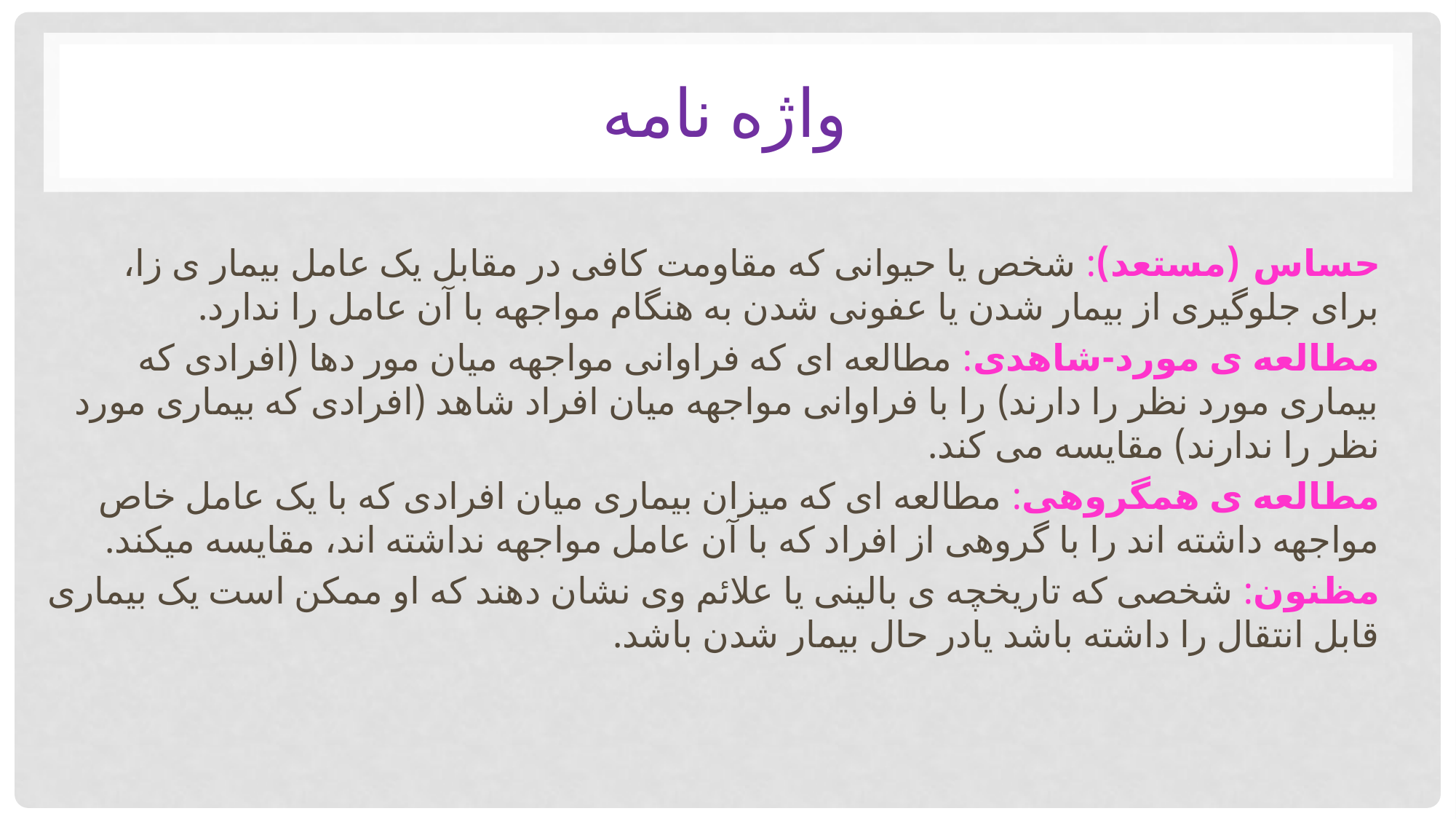

# واژه نامه
حساس  (مستعد): شخص یا حیوانی که مقاومت کافی در مقابل یک عامل بیمار ی زا، برای جلوگیری از بیمار شدن یا عفونی شدن به هنگام مواجهه با آن عامل را ندارد.
مطالعه ی مورد-شاهدی: مطالعه ای که فراوانی مواجهه میان مور دها (افرادی که بیماری مورد نظر را دارند) را با فراوانی مواجهه میان افراد شاهد (افرادی که بیماری مورد نظر را ندارند) مقایسه می کند.
مطالعه ی همگروهی: مطالعه ای که میزان بیماری میان افرادی که با یک عامل خاص مواجهه داشته اند را با گروهی از افراد که با آن عامل مواجهه نداشته اند، مقایسه میکند.
مظنون: شخصی که تاریخچه ی بالینی یا علائم وی نشان دهند که او ممکن است یک بیماری قابل انتقال را داشته باشد یادر حال بیمار شدن باشد.